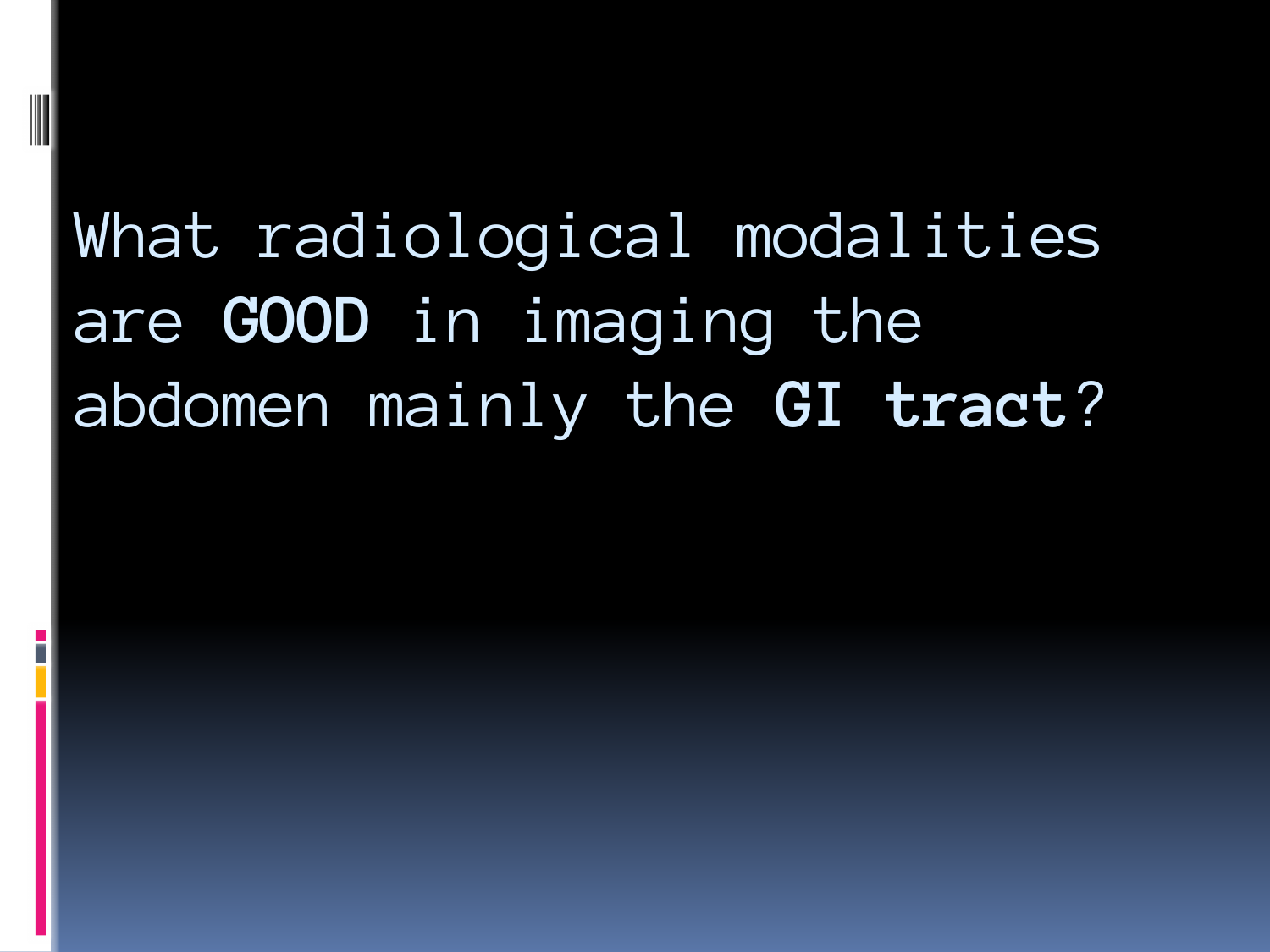

# What radiological modalities are GOOD in imaging the abdomen mainly the GI tract?